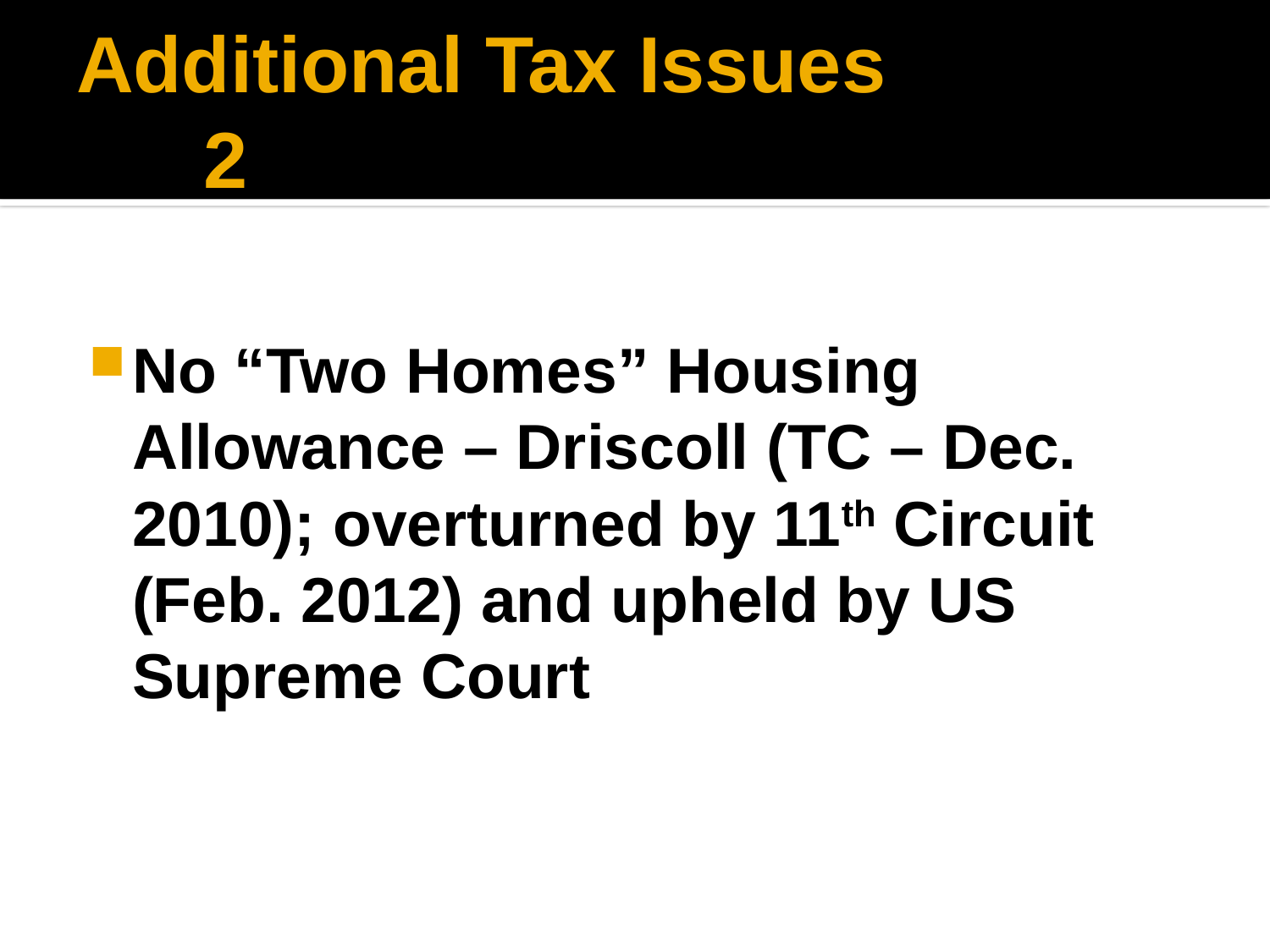

# Additional Tax Issues  			2
No “Two Homes” Housing Allowance – Driscoll (TC – Dec. 2010); overturned by 11th Circuit (Feb. 2012) and upheld by US Supreme Court